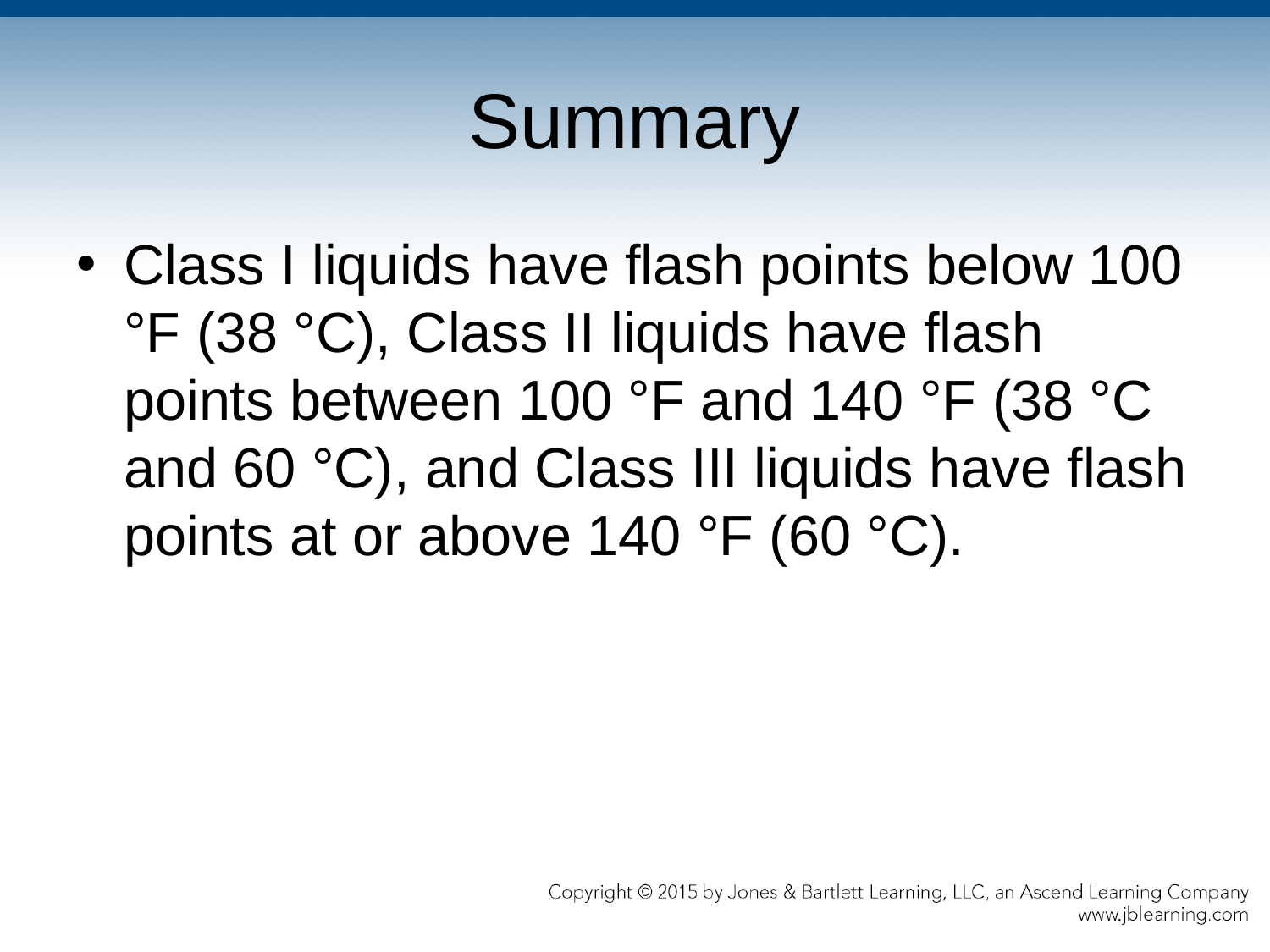

# Summary
Class I liquids have flash points below 100 °F (38 °C), Class II liquids have flash points between 100 °F and 140 °F (38 °C and 60 °C), and Class III liquids have flash points at or above 140 °F (60 °C).